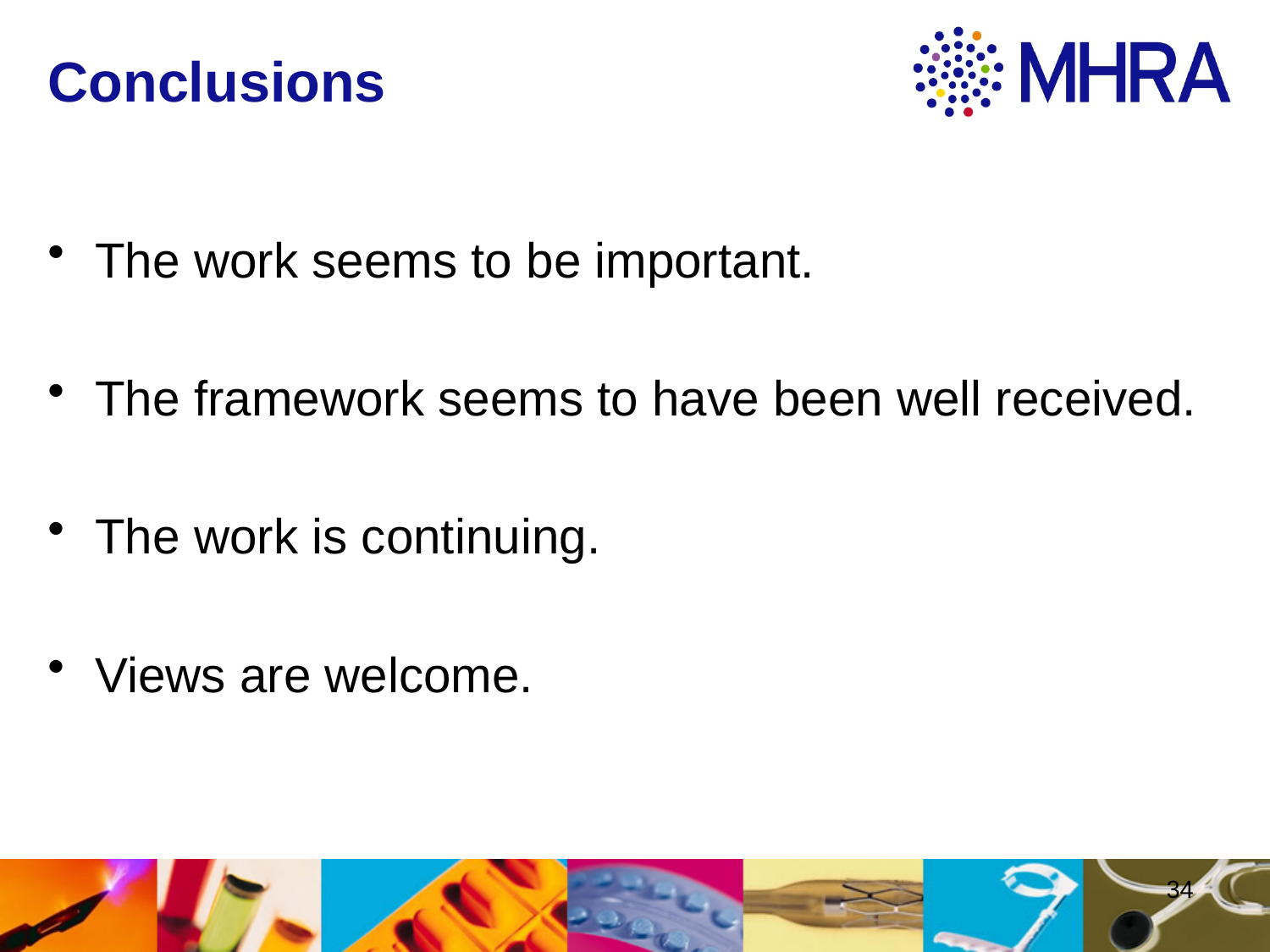

# Conclusions
The work seems to be important.

The framework seems to have been well received.

The work is continuing.

Views are welcome.
34